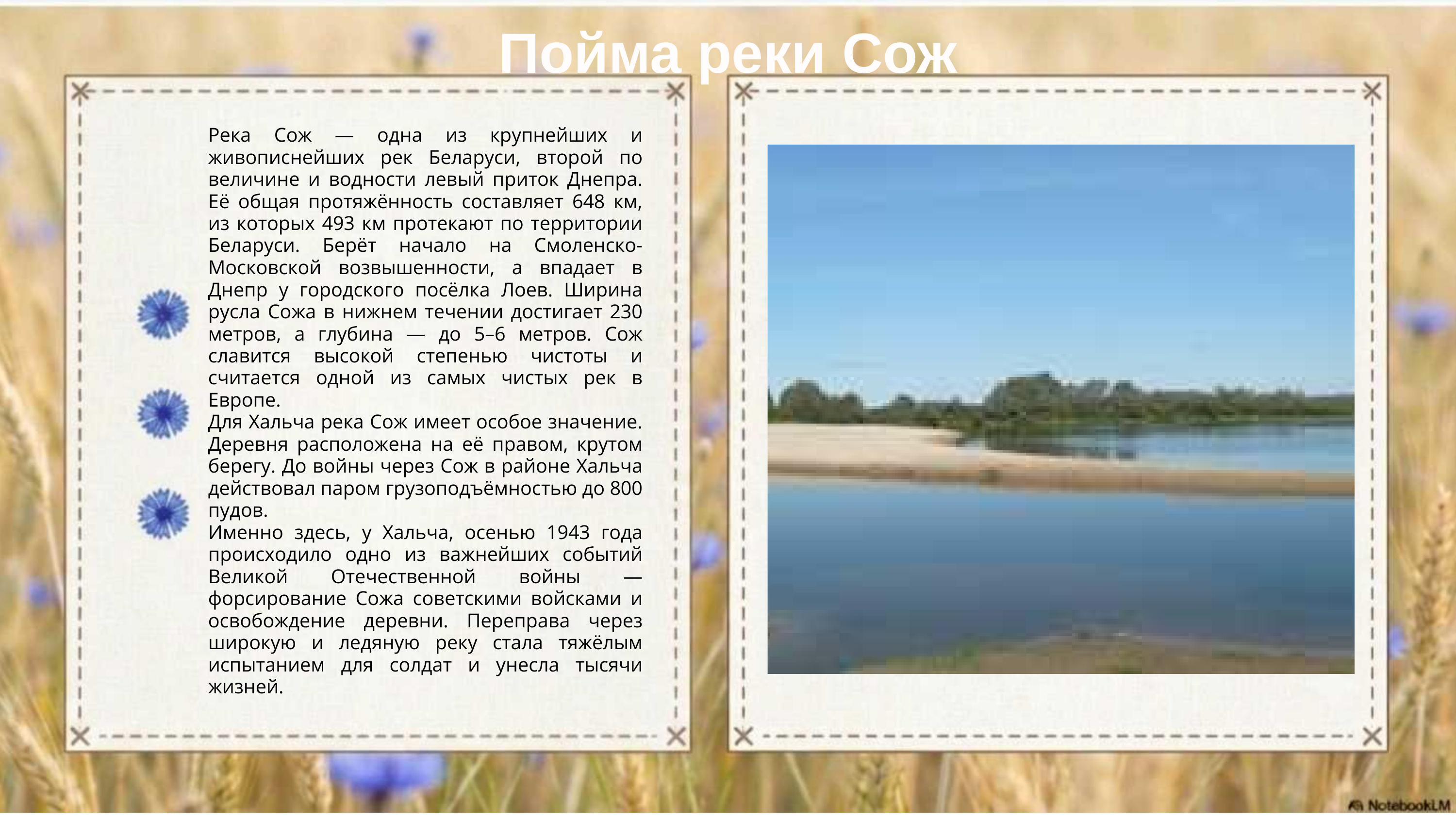

Пойма реки Сож
Река Сож — одна из крупнейших и живописнейших рек Беларуси, второй по величине и водности левый приток Днепра. Её общая протяжённость составляет 648 км, из которых 493 км протекают по территории Беларуси. Берёт начало на Смоленско-Московской возвышенности, а впадает в Днепр у городского посёлка Лоев. Ширина русла Сожа в нижнем течении достигает 230 метров, а глубина — до 5–6 метров. Сож славится высокой степенью чистоты и считается одной из самых чистых рек в Европе.
Для Хальча река Сож имеет особое значение. Деревня расположена на её правом, крутом берегу. До войны через Сож в районе Хальча действовал паром грузоподъёмностью до 800 пудов.
Именно здесь, у Хальча, осенью 1943 года происходило одно из важнейших событий Великой Отечественной войны — форсирование Сожа советскими войсками и освобождение деревни. Переправа через широкую и ледяную реку стала тяжёлым испытанием для солдат и унесла тысячи жизней.